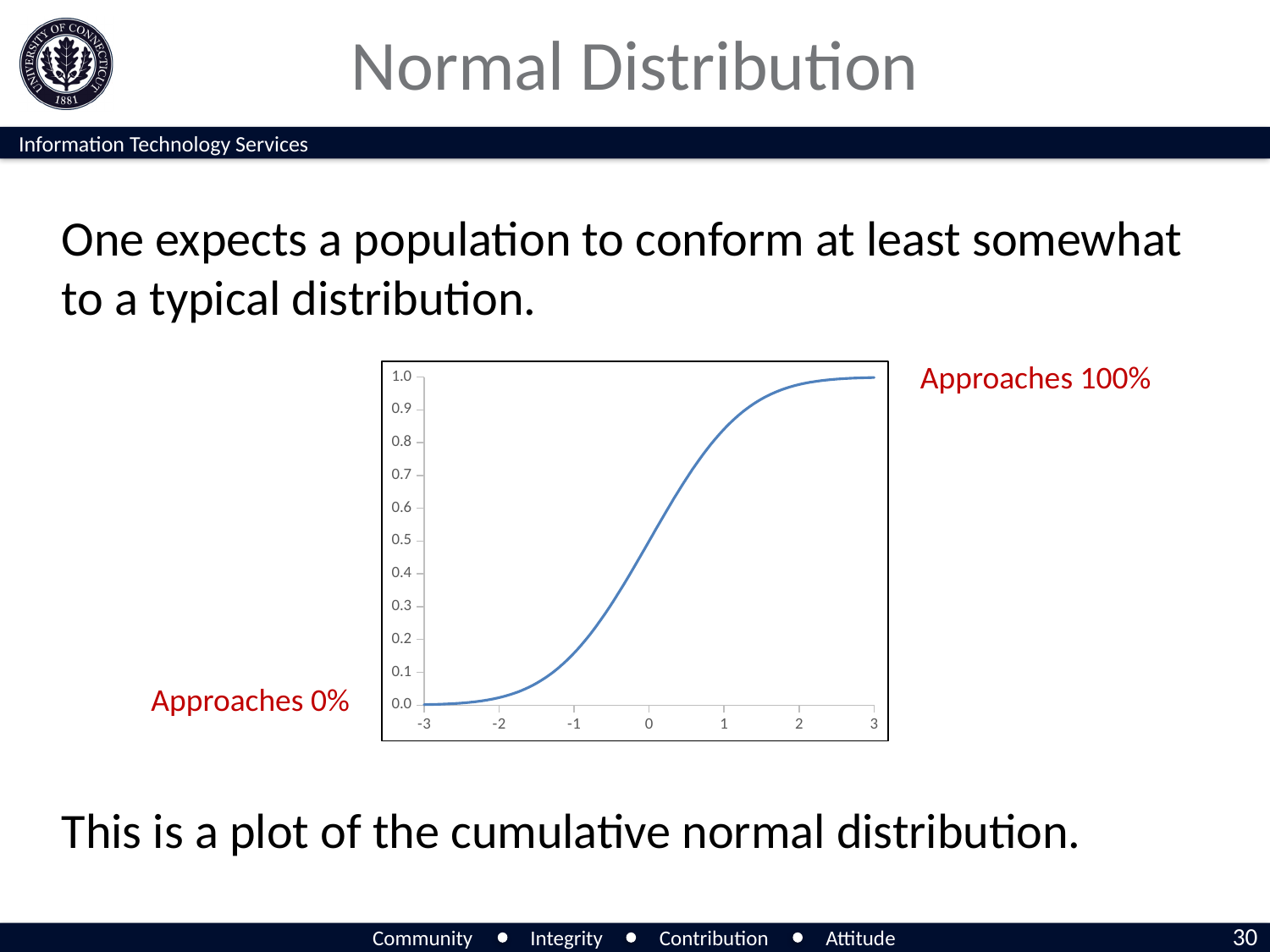

# Normal Distribution
One expects a population to conform at least somewhat to a typical distribution.

This is a plot of the cumulative normal distribution.
Approaches 100%

### Chart

| Category |  |
|---|---|
Approaches 0%